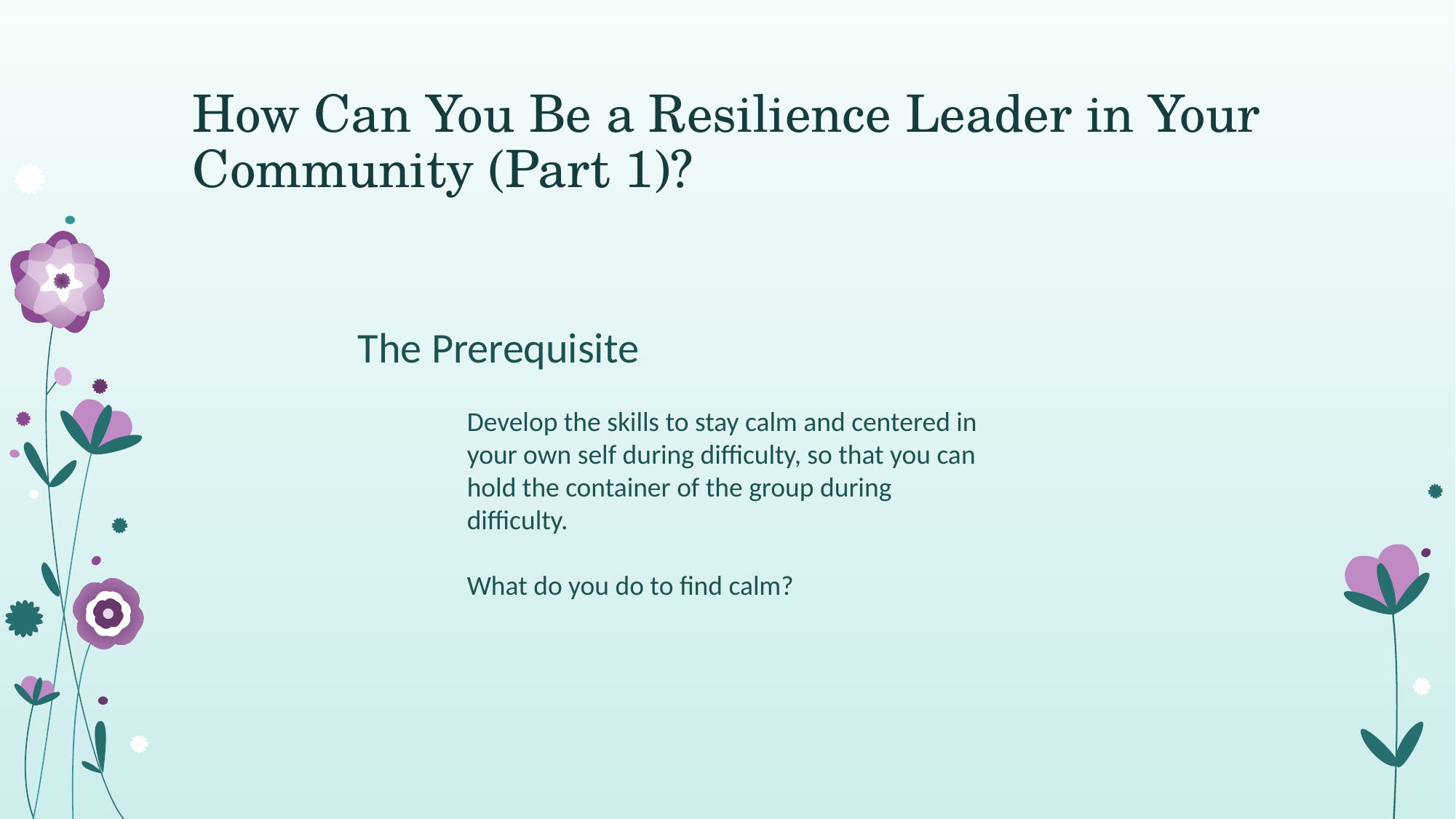

# How Can You Be a Resilience Leader in Your Community (Part 1)?

The Prerequisite

Develop the skills to stay calm and centered in your own self during difficulty, so that you can hold the container of the group during difficulty.

What do you do to find calm?